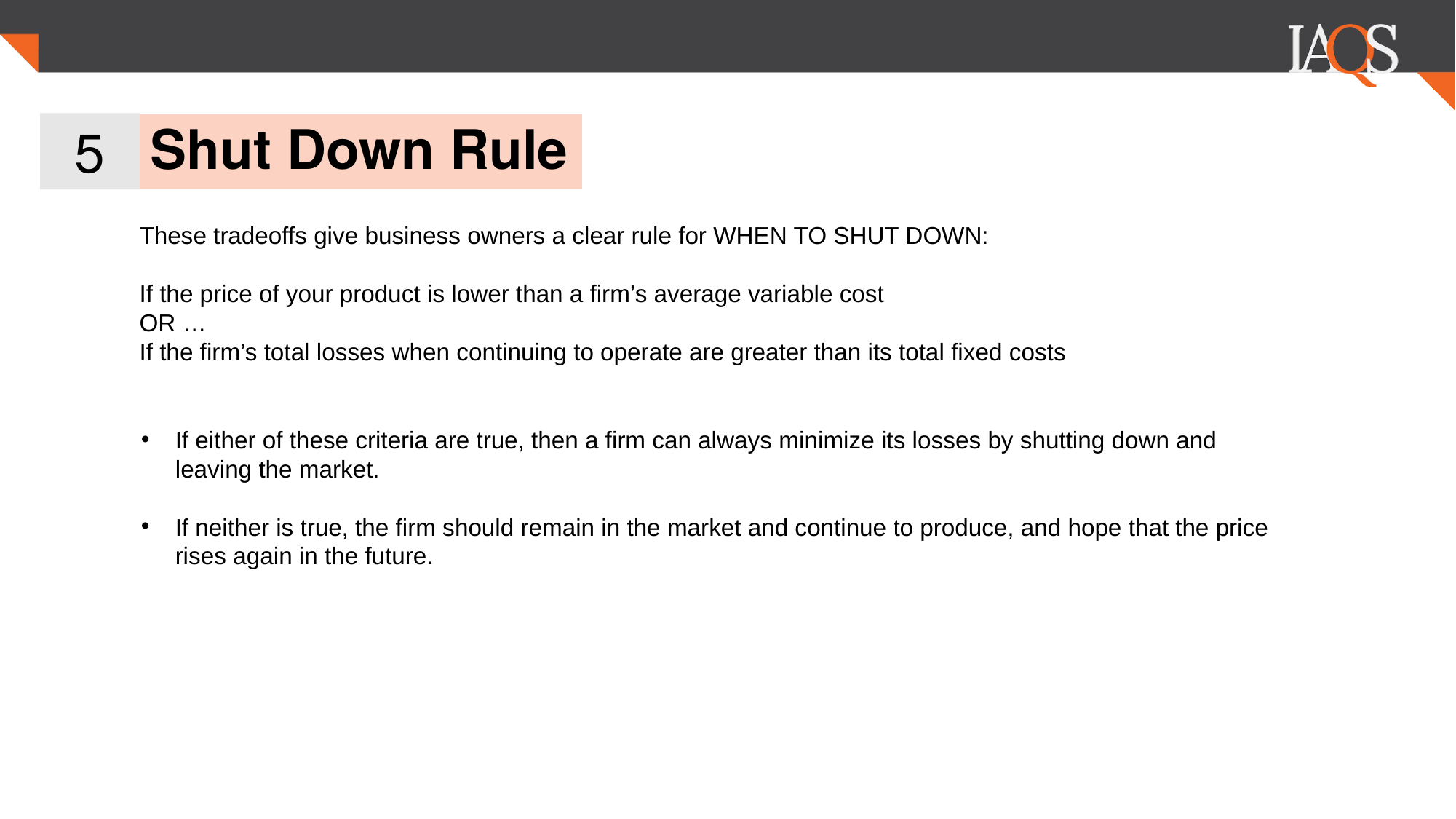

5
Shut Down Rule
These tradeoffs give business owners a clear rule for WHEN TO SHUT DOWN:

If the price of your product is lower than a firm’s average variable cost
OR …
If the firm’s total losses when continuing to operate are greater than its total fixed costs

If either of these criteria are true, then a firm can always minimize its losses by shutting down and leaving the market.

If neither is true, the firm should remain in the market and continue to produce, and hope that the price rises again in the future.